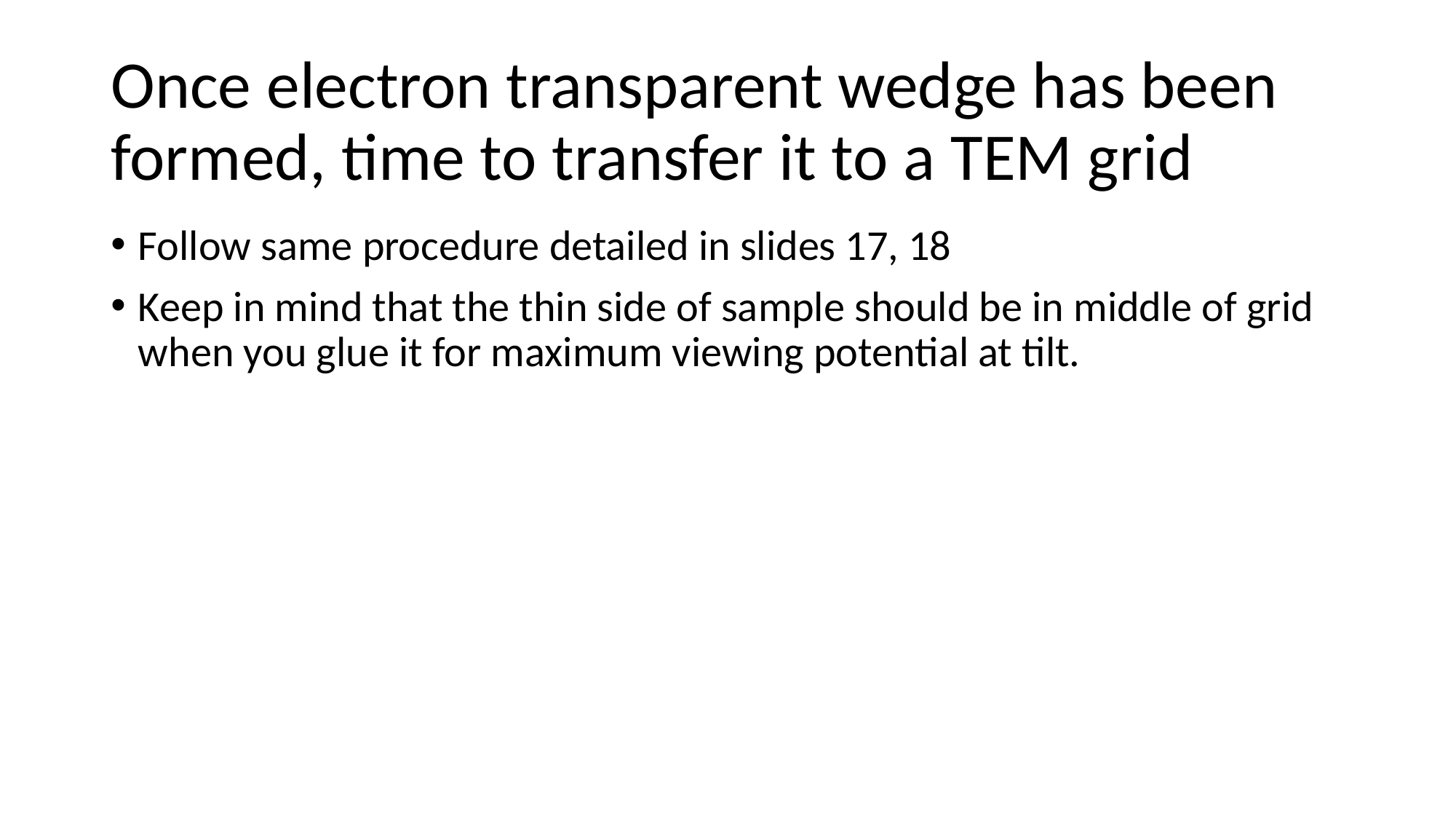

# Once electron transparent wedge has been formed, time to transfer it to a TEM grid
Follow same procedure detailed in slides 17, 18
Keep in mind that the thin side of sample should be in middle of grid when you glue it for maximum viewing potential at tilt.